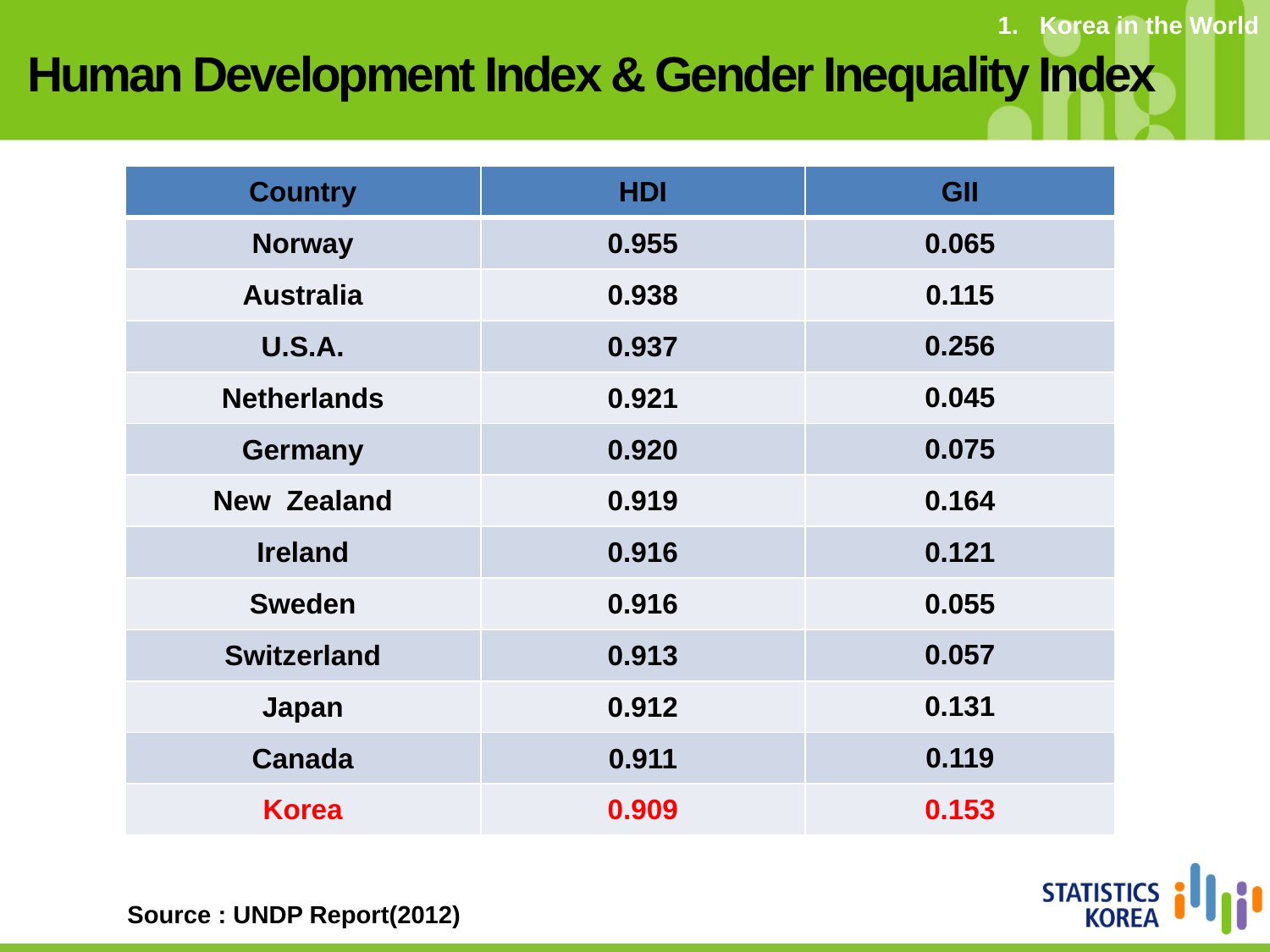

1.   Korea in the World
Human Development Index & Gender Inequality Index
| Country | HDI | GII |
| --- | --- | --- |
| Norway | 0.955 | 0.065 |
| Australia | 0.938 | 0.115 |
| U.S.A. | 0.937 | 0.256 |
| Netherlands | 0.921 | 0.045 |
| Germany | 0.920 | 0.075 |
| New Zealand | 0.919 | 0.164 |
| Ireland | 0.916 | 0.121 |
| Sweden | 0.916 | 0.055 |
| Switzerland | 0.913 | 0.057 |
| Japan | 0.912 | 0.131 |
| Canada | 0.911 | 0.119 |
| Korea | 0.909 | 0.153 |
Source : UNDP Report(2012)
3